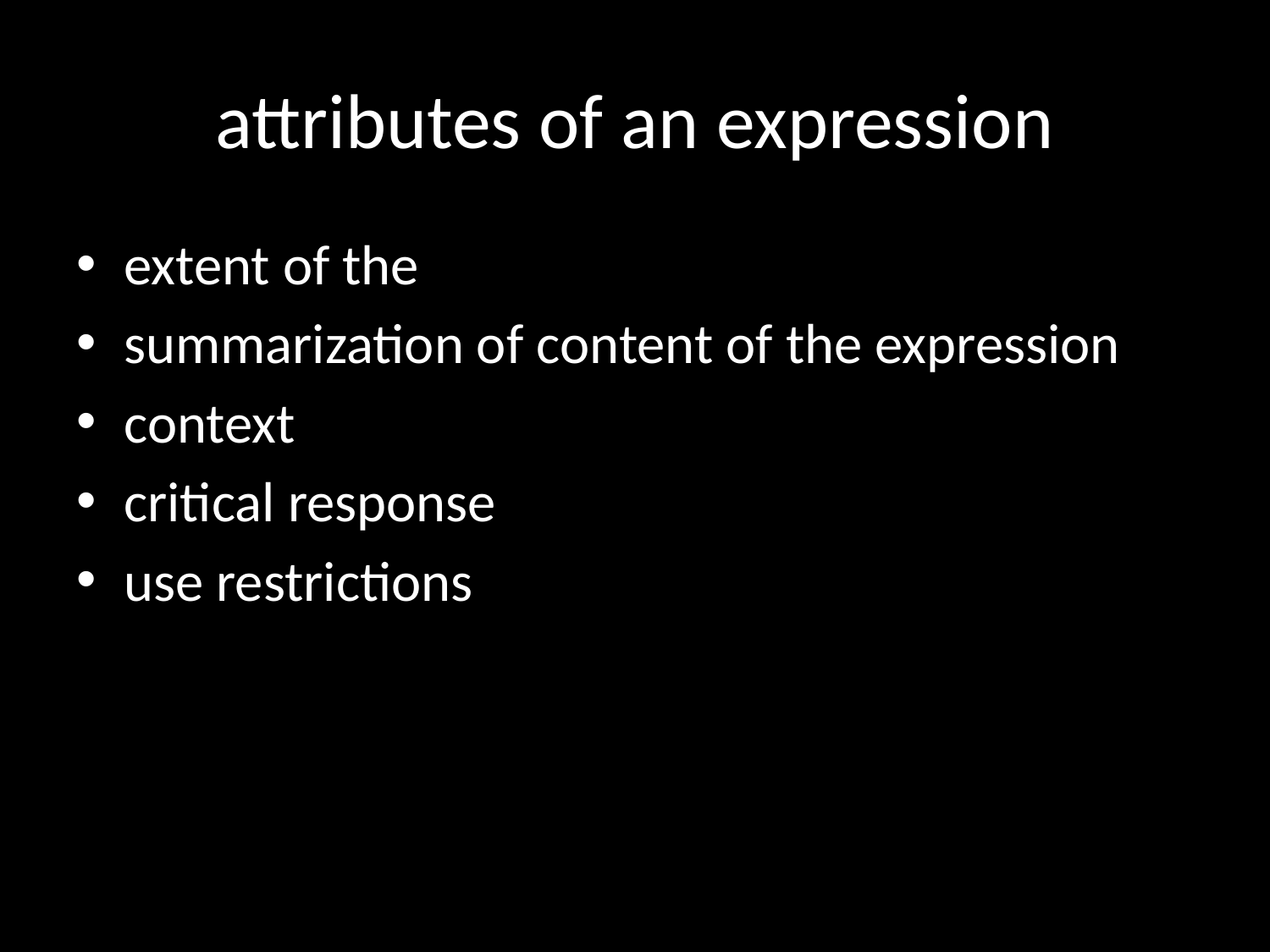

# attributes of an expression
extent of the
summarization of content of the expression
context
critical response
use restrictions